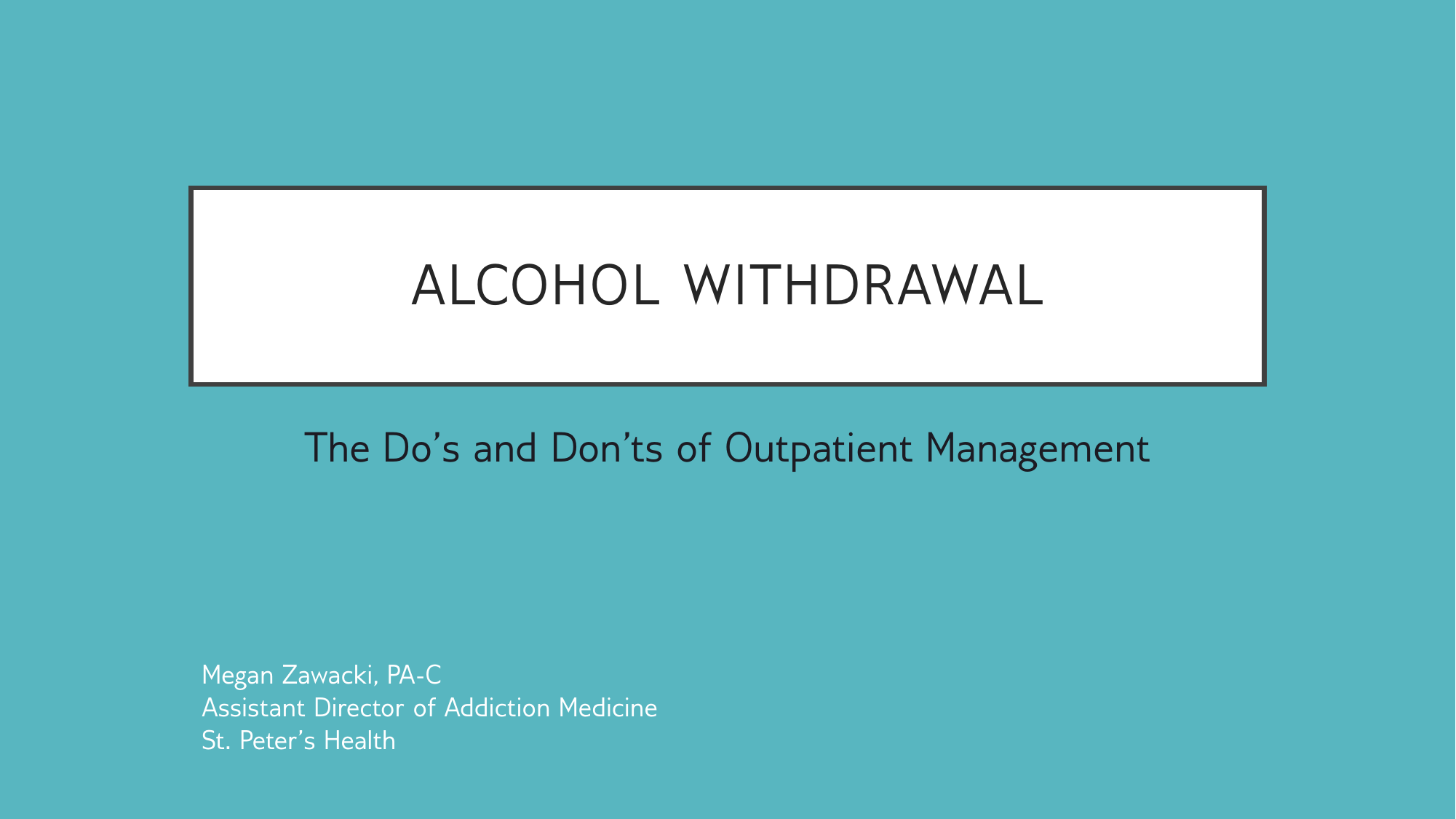

# Alcohol Withdrawal
The Do’s and Don’ts of Outpatient Management
Megan Zawacki, PA-C
Assistant Director of Addiction Medicine
St. Peter’s Health